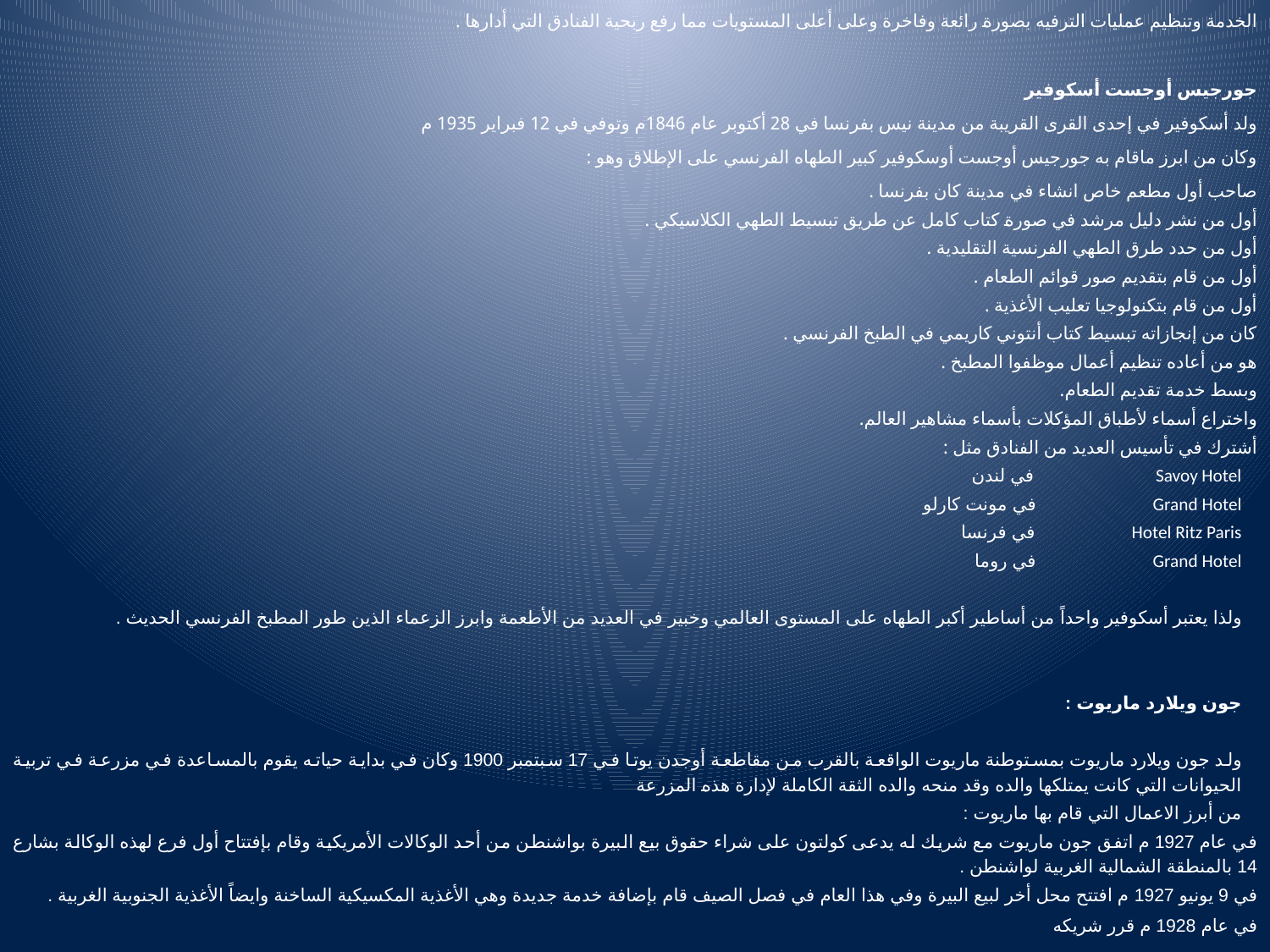

الخدمة وتنظيم عمليات الترفيه بصورة رائعة وفاخرة وعلى أعلى المستويات مما رفع ربحية الفنادق التي أدارها .

جورجيس أوجست أسكوفير
ولد أسكوفير في إحدى القرى القريبة من مدينة نيس بفرنسا في 28 أكتوبر عام 1846م وتوفي في 12 فبراير 1935 م
وكان من ابرز ماقام به جورجيس أوجست أوسكوفير كبير الطهاه الفرنسي على الإطلاق وهو :
صاحب أول مطعم خاص انشاء في مدينة كان بفرنسا .
أول من نشر دليل مرشد في صورة كتاب كامل عن طريق تبسيط الطهي الكلاسيكي .
أول من حدد طرق الطهي الفرنسية التقليدية .
أول من قام بتقديم صور قوائم الطعام .
أول من قام بتكنولوجيا تعليب الأغذية .
كان من إنجازاته تبسيط كتاب أنتوني كاريمي في الطبخ الفرنسي .
هو من أعاده تنظيم أعمال موظفوا المطبخ .
وبسط خدمة تقديم الطعام.
واختراع أسماء لأطباق المؤكلات بأسماء مشاهير العالم.
أشترك في تأسيس العديد من الفنادق مثل :
Savoy Hotel                        في لندن
Grand Hotel                       في مونت كارلو
Hotel Ritz Paris                   في فرنسا
Grand Hotel                       في روما

ولذا يعتبر أسكوفير واحداً من أساطير أكبر الطهاه على المستوى العالمي وخبير في العديد من الأطعمة وابرز الزعماء الذين طور المطبخ الفرنسي الحديث .

جون ويلارد ماريوت :

ولد جون ويلارد ماريوت بمستوطنة ماريوت الواقعة بالقرب من مقاطعة أوجدن يوتا في 17 سبتمبر 1900 وكان في بداية حياته يقوم بالمساعدة في مزرعة في تربية الحيوانات التي كانت يمتلكها والده وقد منحه والده الثقة الكاملة لإدارة هذه المزرعة
من أبرز الاعمال التي قام بها ماريوت :
في عام 1927 م اتفق جون ماريوت مع شريك له يدعى كولتون على شراء حقوق بيع البيرة بواشنطن من أحد الوكالات الأمريكية وقام بإفتتاح أول فرع لهذه الوكالة بشارع 14 بالمنطقة الشمالية الغربية لواشنطن .
في 9 يونيو 1927 م افتتح محل أخر لبيع البيرة وفي هذا العام في فصل الصيف قام بإضافة خدمة جديدة وهي الأغذية المكسيكية الساخنة وايضاً الأغذية الجنوبية الغربية .
في عام 1928 م قرر شريكه